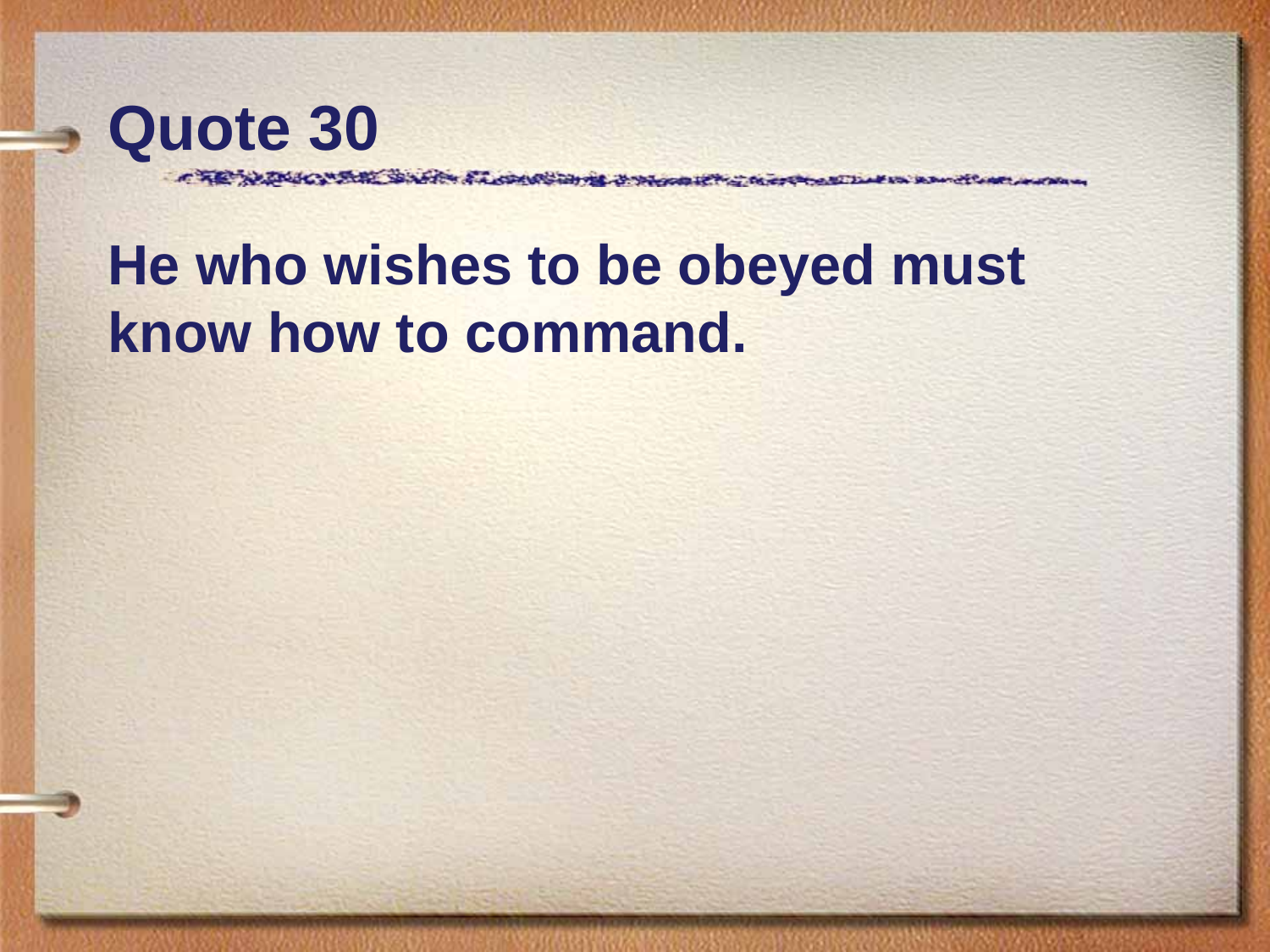

# Quote 30
He who wishes to be obeyed must know how to command.